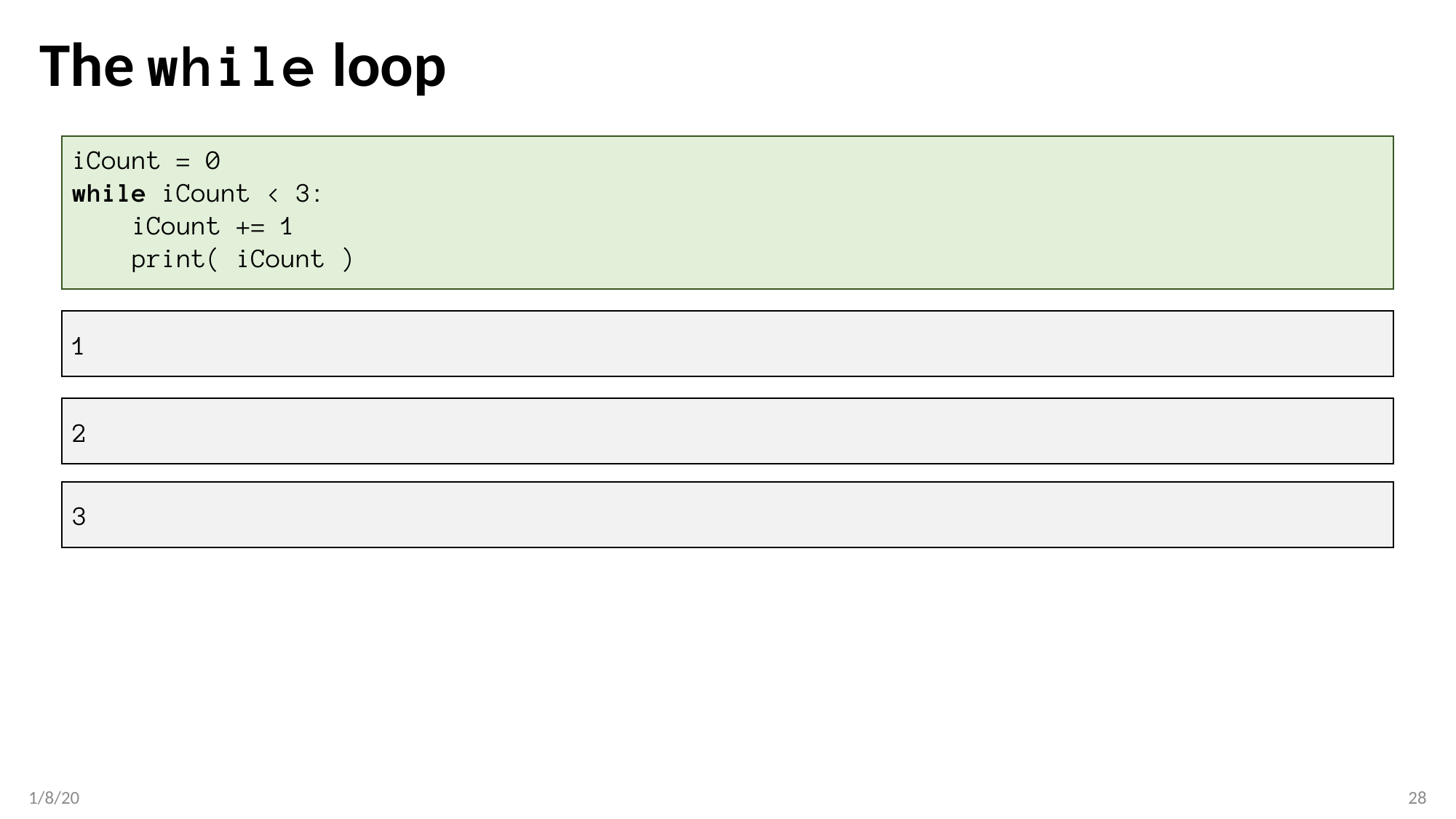

# The while loop
iCount = 0
while iCount < 3:
    iCount += 1
    print( iCount )
1
2
3
1/8/20
28